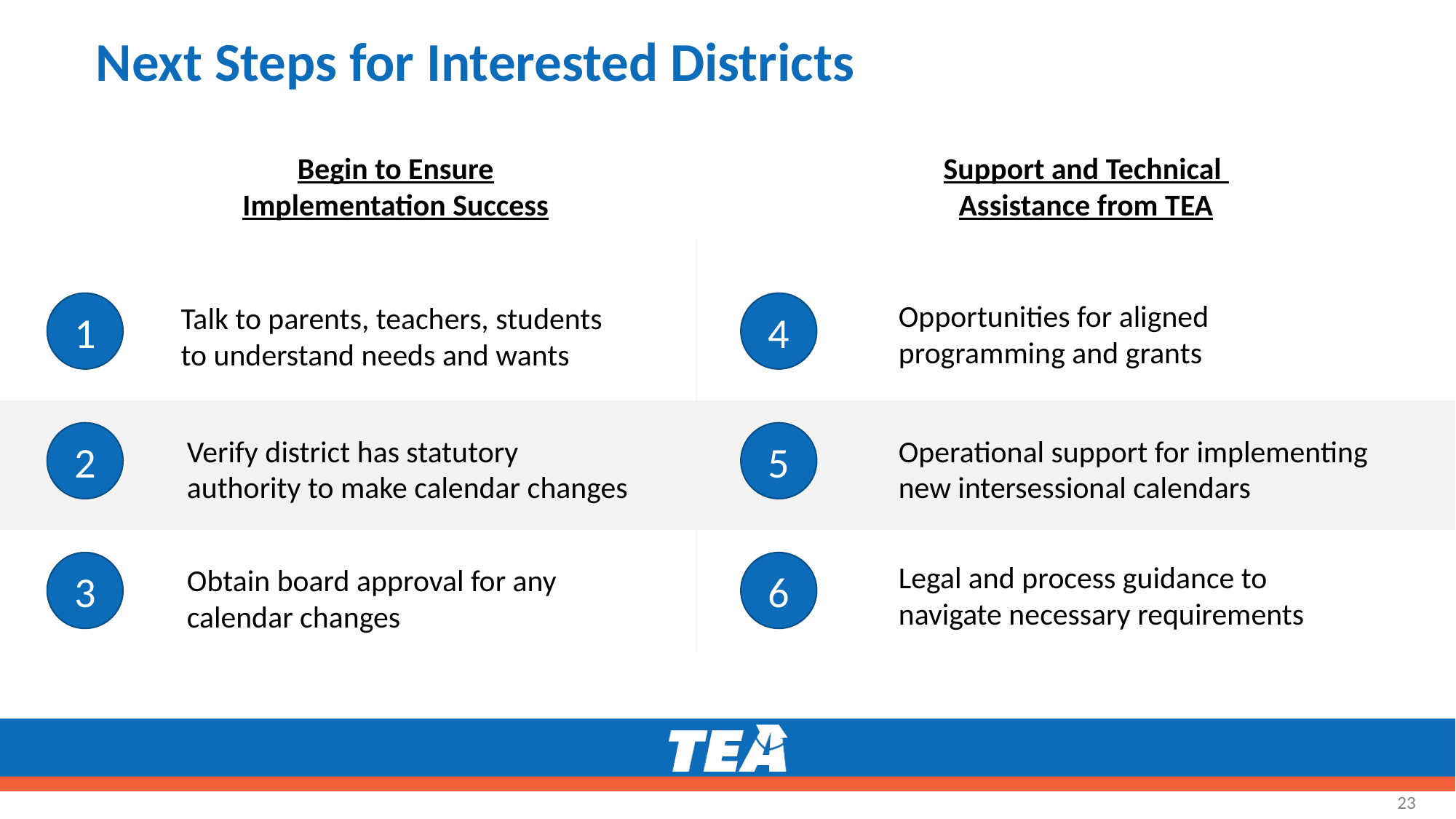

# Next Steps for Interested Districts
Begin to Ensure Implementation Success
Support and Technical
Assistance from TEA
Opportunities for aligned programming and grants
1
4
Talk to parents, teachers, students to understand needs and wants

2
5
Verify district has statutory authority to make calendar changes
Operational support for implementing new intersessional calendars
3
6
Legal and process guidance to navigate necessary requirements
Obtain board approval for any calendar changes
23